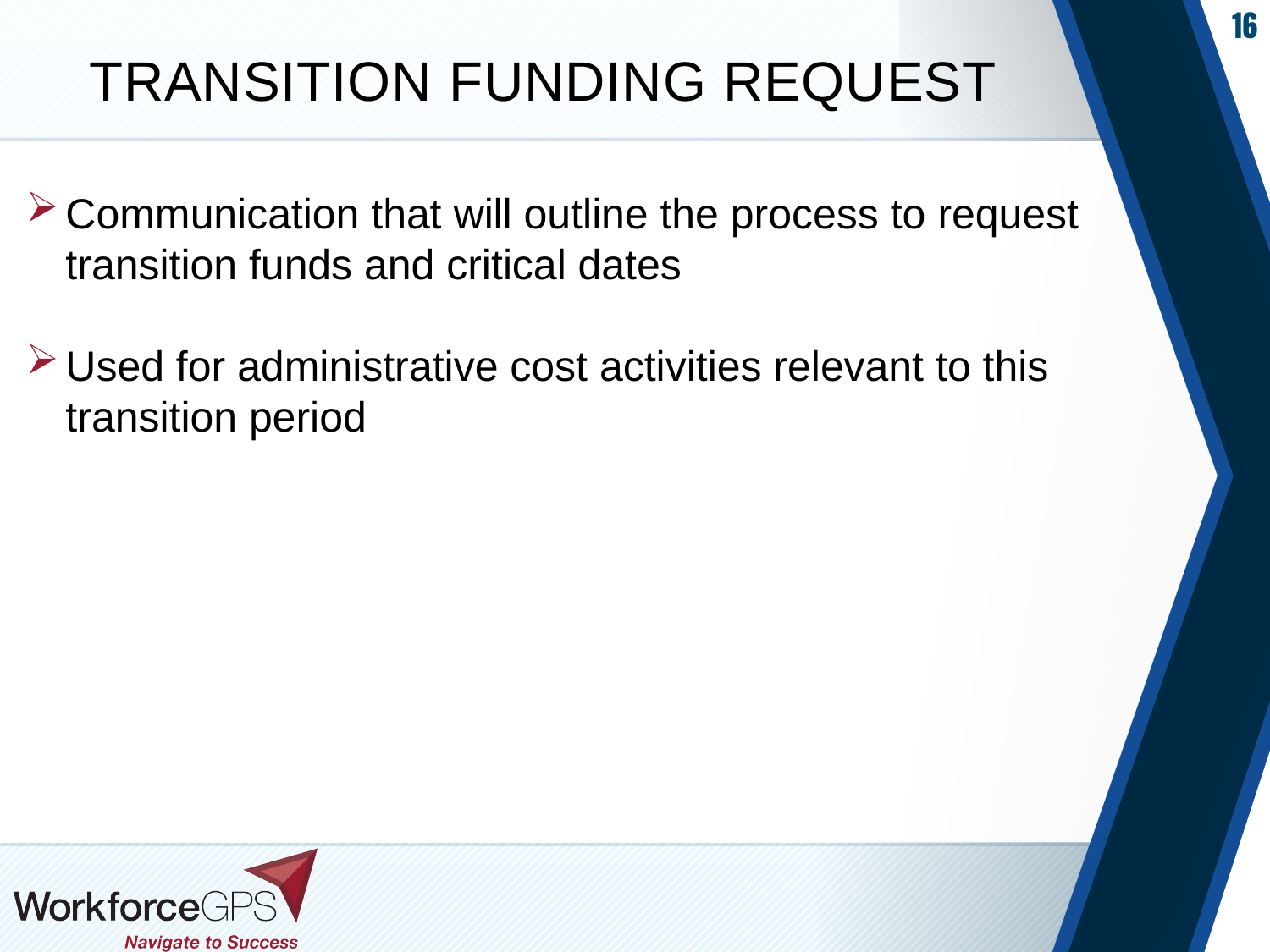

# Transition Funding Request
Communication that will outline the process to request transition funds and critical dates

Used for administrative cost activities relevant to this transition period